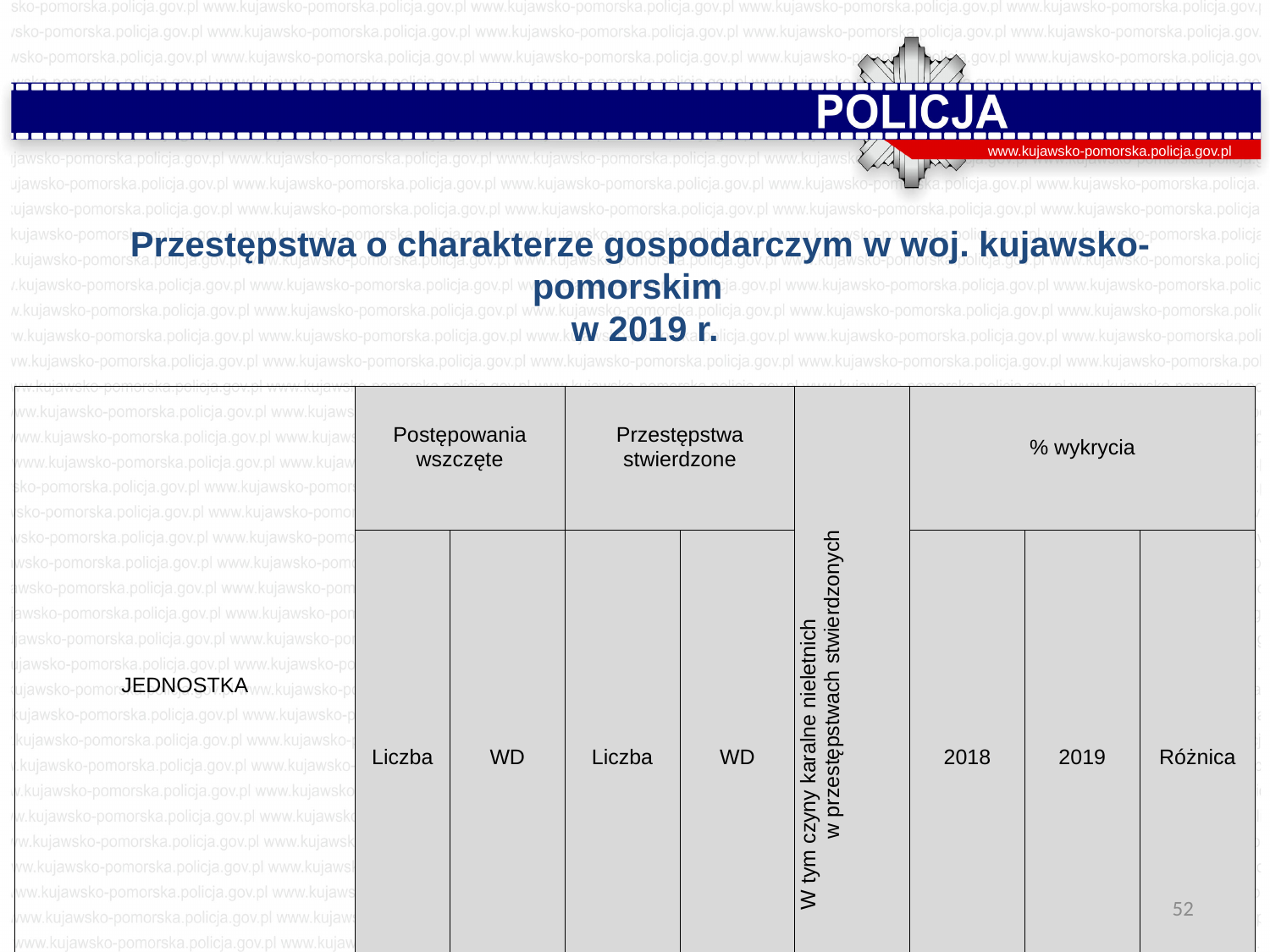

www.kujawsko-pomorska.policja.gov.pl
Przestępstwa o charakterze gospodarczym w woj. kujawsko-pomorskim
 w 2019 r.

| JEDNOSTKA | Postępowania wszczęte |  | Przestępstwa stwierdzone |  | W tym czyny karalne nieletnich w przestępstwach stwierdzonych | % wykrycia |  |  |
| --- | --- | --- | --- | --- | --- | --- | --- | --- |
|  | Liczba | WD | Liczba | WD |  | 2018 | 2019 | Różnica |
| Polska | 113 507 | 106,7 | 189 618 | 104,2 | 1 532 | 85,9 | 82,1 | -3,8 |
| woj. kujawsko-pomorskie | 6 658 | 112,2 | 8 016 | 57,6 | 10 | 90,3 | 76,7 | -13,6 |
52